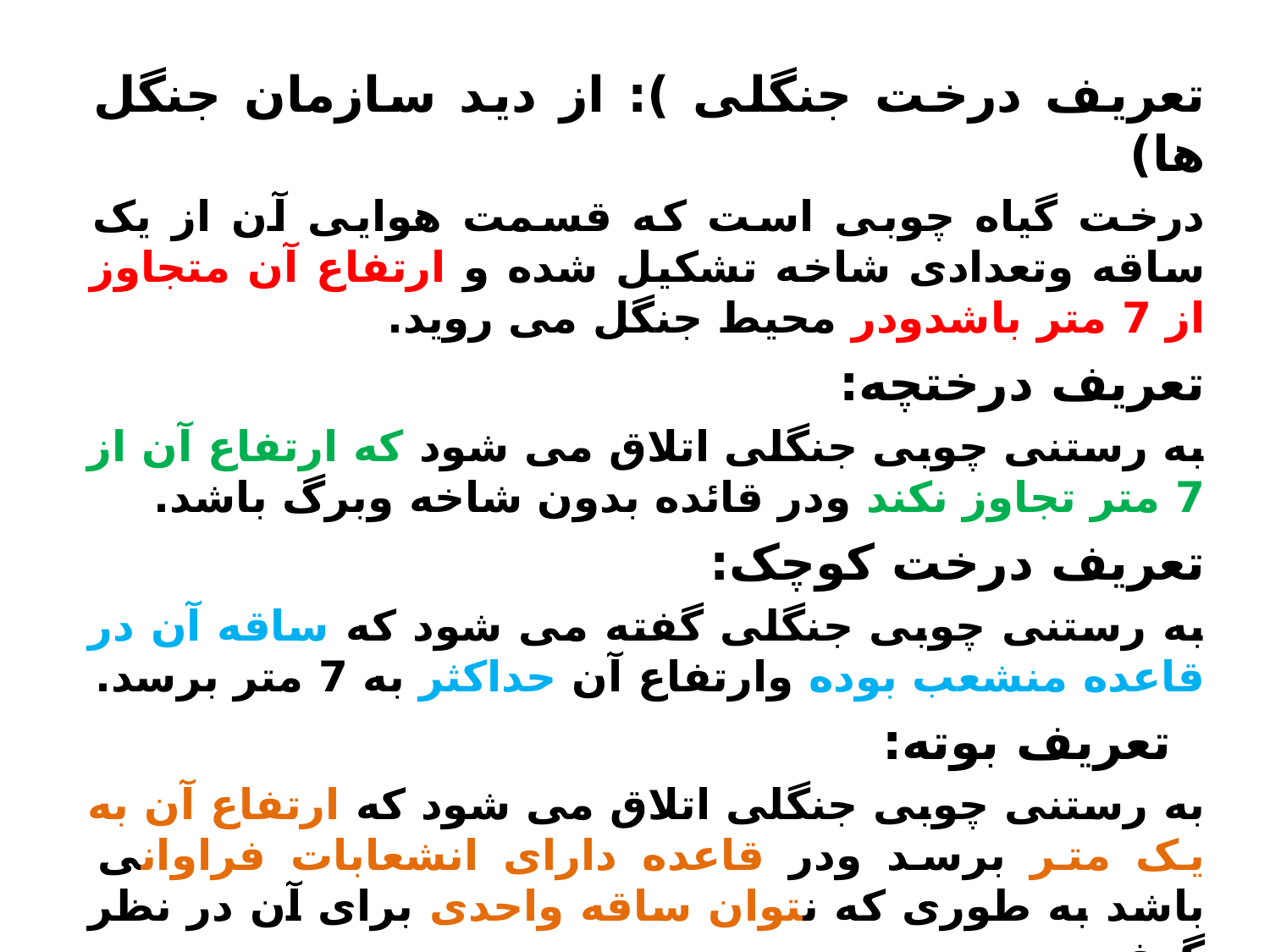

تعریف درخت جنگلی ): از دید سازمان جنگل ها)
درخت گیاه چوبی است که قسمت هوایی آن از یک ساقه وتعدادی شاخه تشکیل شده و ارتفاع آن متجاوز از 7 متر باشدودر محیط جنگل می روید.
تعریف درختچه:
به رستنی چوبی جنگلی اتلاق می شود که ارتفاع آن از 7 متر تجاوز نکند ودر قائده بدون شاخه وبرگ باشد.
تعریف درخت کوچک:
به رستنی چوبی جنگلی گفته می شود که ساقه آن در قاعده منشعب بوده وارتفاع آن حداکثر به 7 متر برسد.
  تعریف بوته:
به رستنی چوبی جنگلی اتلاق می شود که ارتفاع آن به یک متر برسد ودر قاعده دارای انشعابات فراوانی باشد به طوری که نتوان ساقه واحدی برای آن در نظر گرفت.